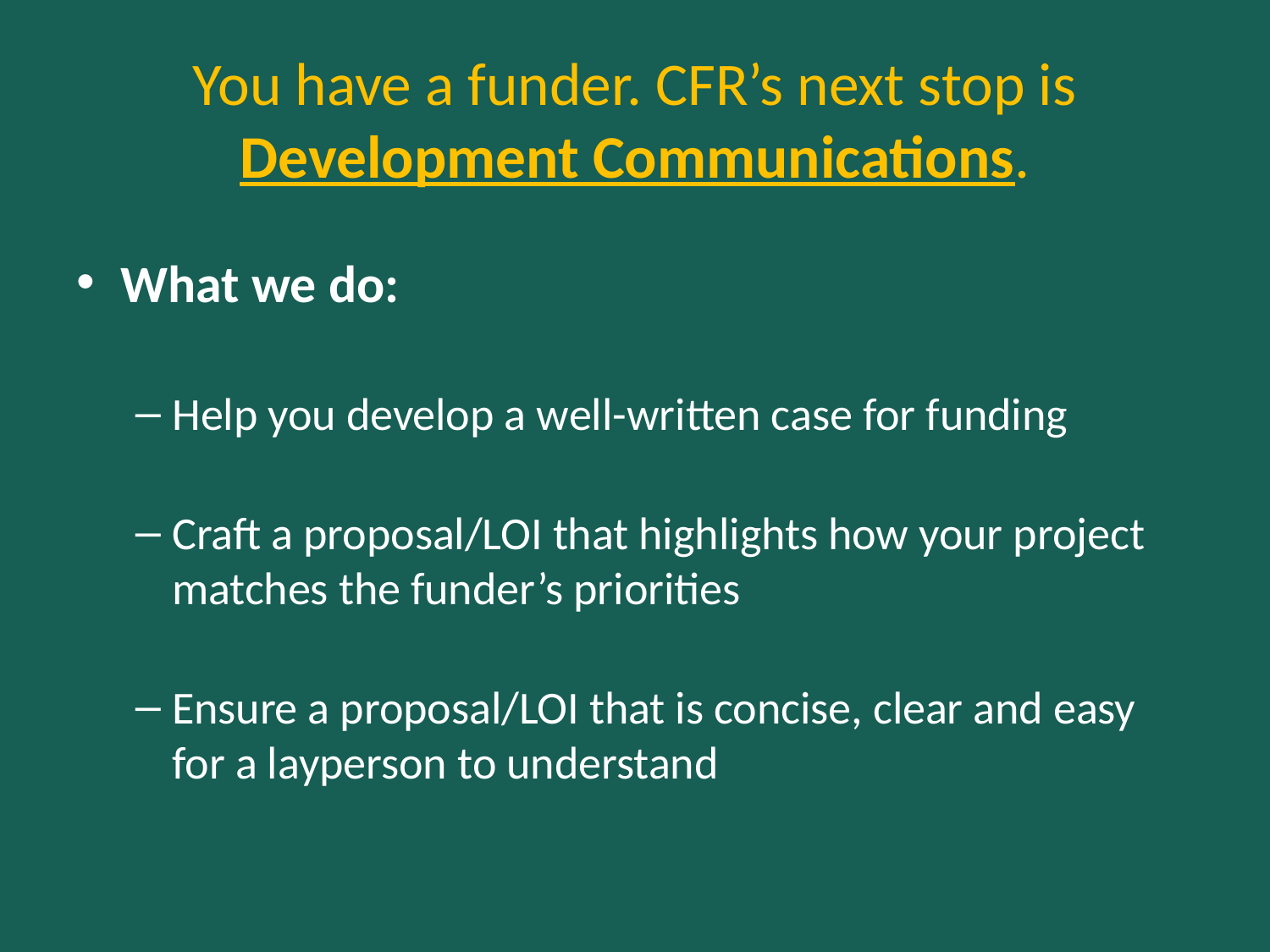

# You have a funder. CFR’s next stop is Development Communications.
What we do:
Help you develop a well-written case for funding
Craft a proposal/LOI that highlights how your project matches the funder’s priorities
Ensure a proposal/LOI that is concise, clear and easy for a layperson to understand